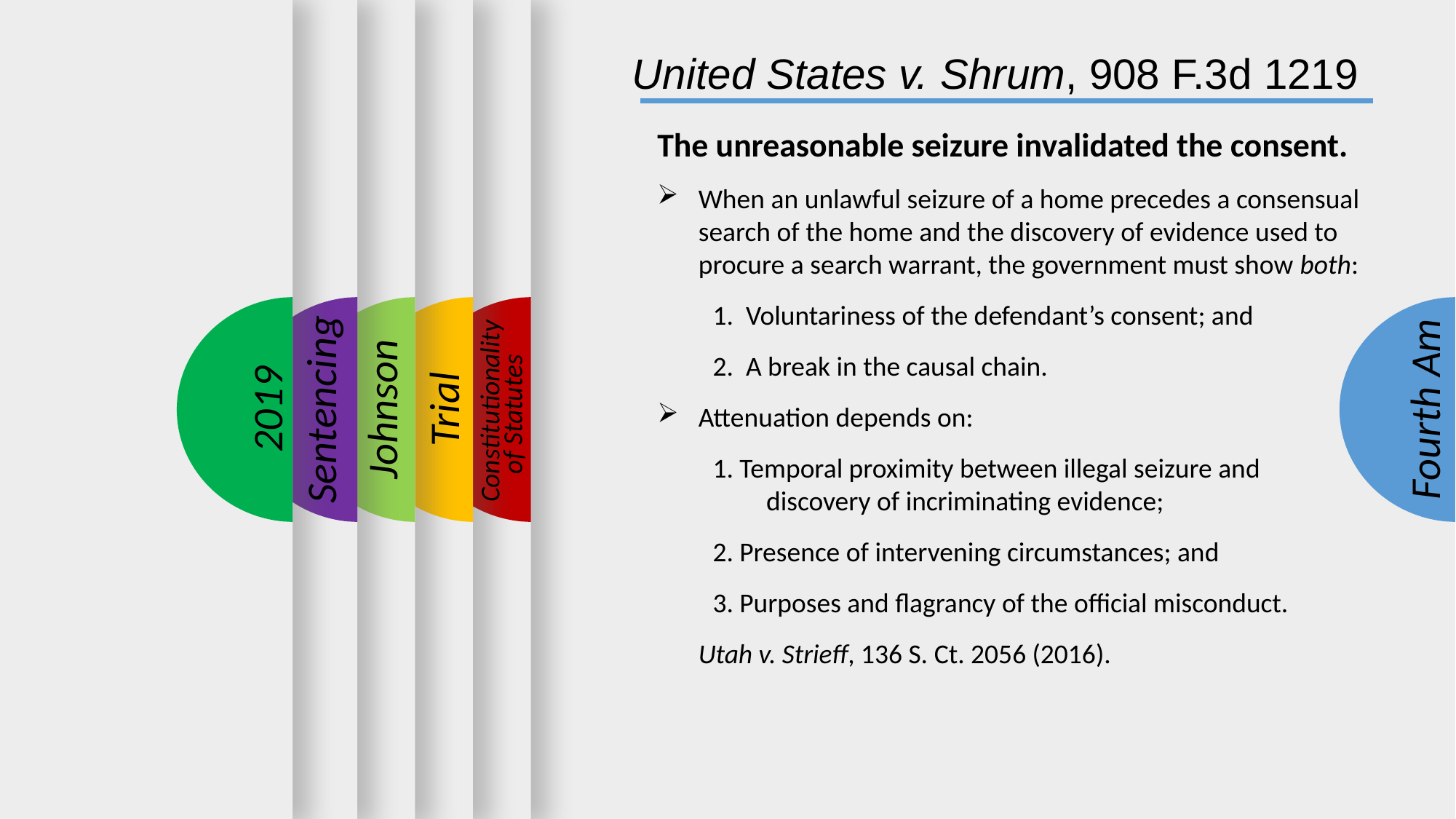

United States v. Shrum, 908 F.3d 1219
The unreasonable seizure invalidated the consent.
When an unlawful seizure of a home precedes a consensual search of the home and the discovery of evidence used to procure a search warrant, the government must show both:
  Voluntariness of the defendant’s consent; and
  A break in the causal chain.
Attenuation depends on:
 Temporal proximity between illegal seizure and    	 	 discovery of incriminating evidence;
 Presence of intervening circumstances; and
 Purposes and flagrancy of the official misconduct.
Utah v. Strieff, 136 S. Ct. 2056 (2016).

2019
Sentencing
Fourth Am
Johnson
Trial
Constitutionality
of Statutes